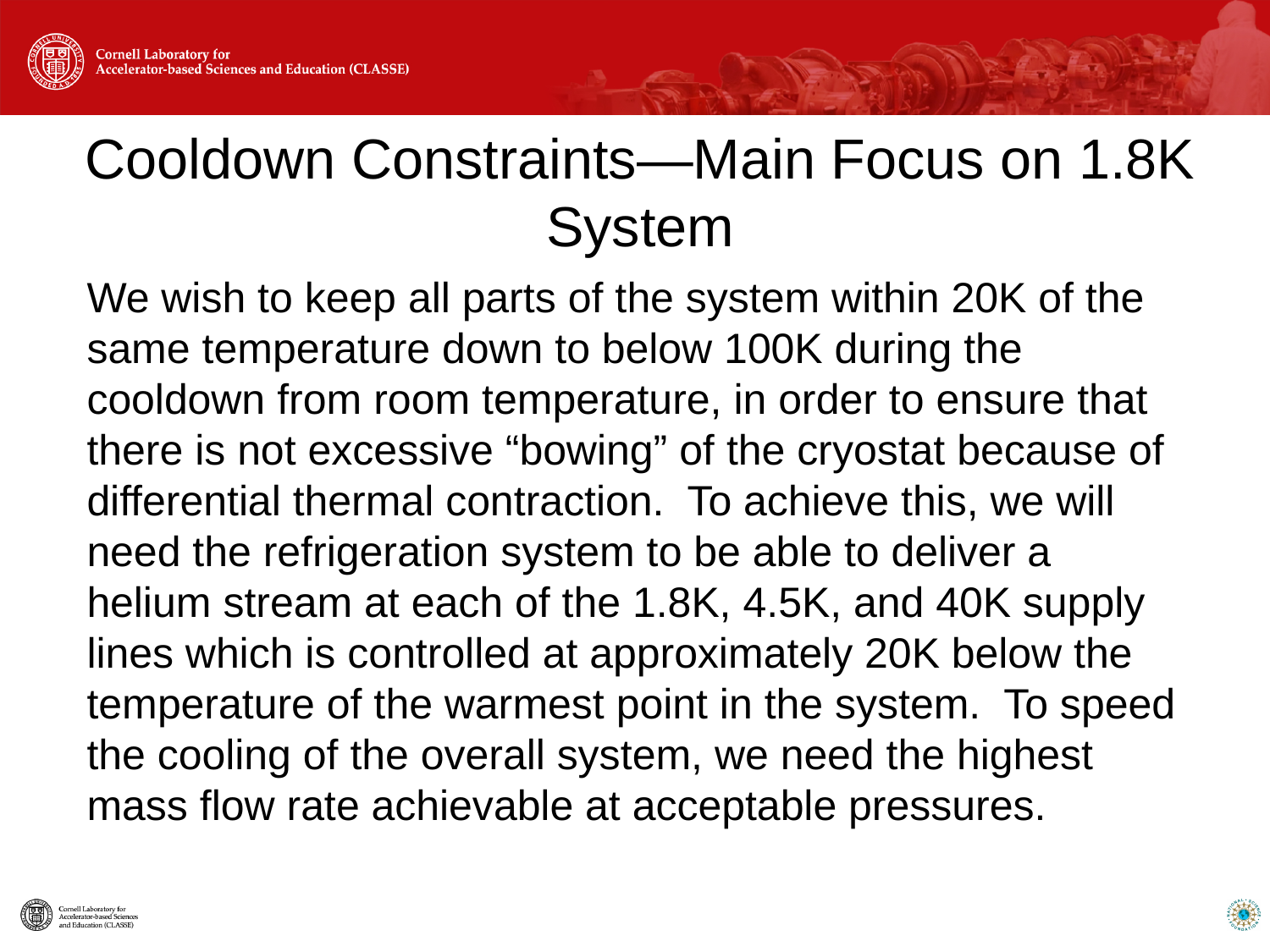

# Cooldown Constraints—Main Focus on 1.8K System
We wish to keep all parts of the system within 20K of the same temperature down to below 100K during the cooldown from room temperature, in order to ensure that there is not excessive “bowing” of the cryostat because of differential thermal contraction.  To achieve this, we will need the refrigeration system to be able to deliver a helium stream at each of the 1.8K, 4.5K, and 40K supply lines which is controlled at approximately 20K below the temperature of the warmest point in the system.  To speed the cooling of the overall system, we need the highest mass flow rate achievable at acceptable pressures.